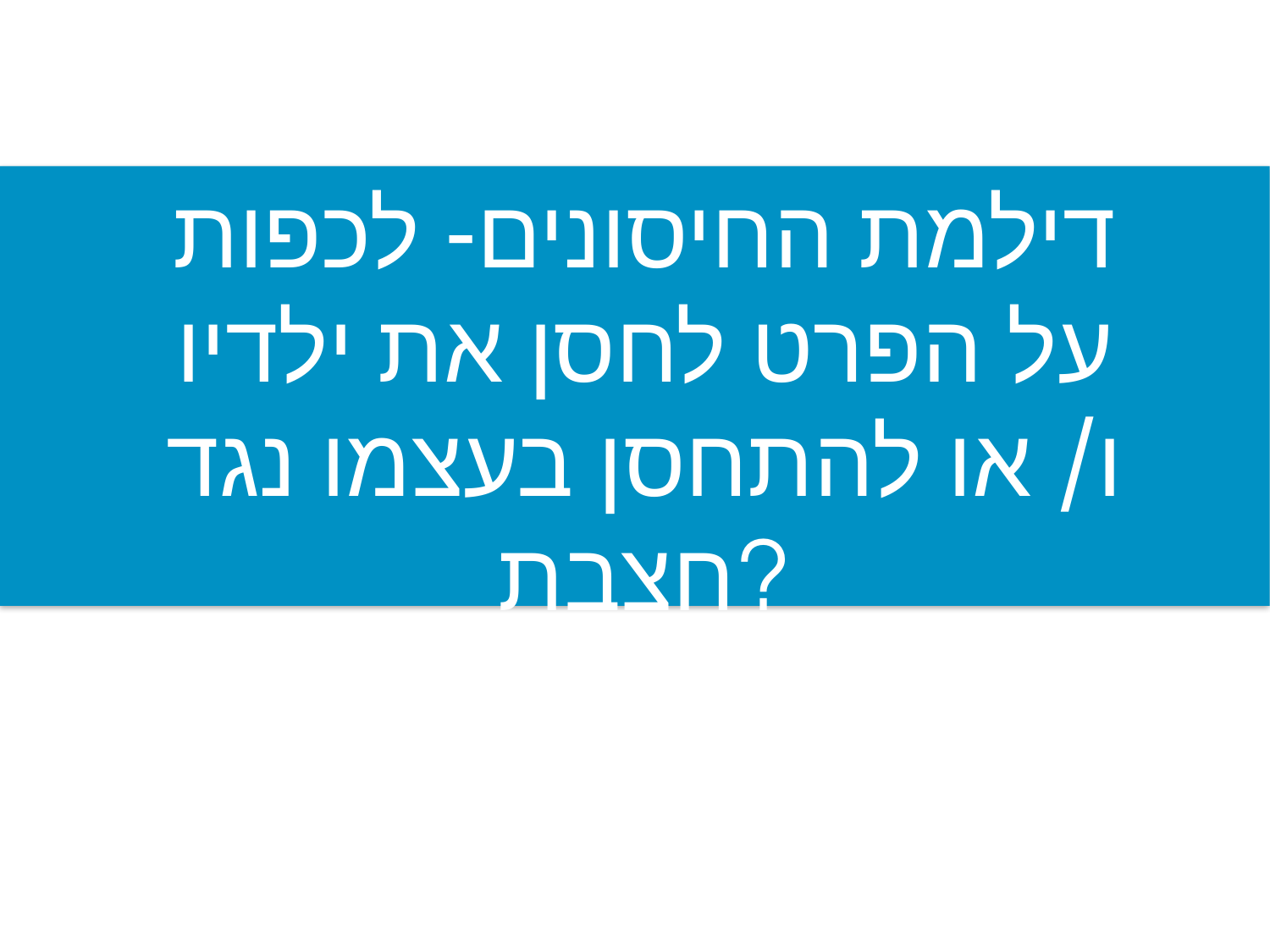

# דילמת החיסונים- לכפות על הפרט לחסן את ילדיו ו/ או להתחסן בעצמו נגד חצבת?

דילמת החיסונים- לכפות על הפרט לחסן את ילדיו ו/ או להתחסן בעצמו נגד חצבת?